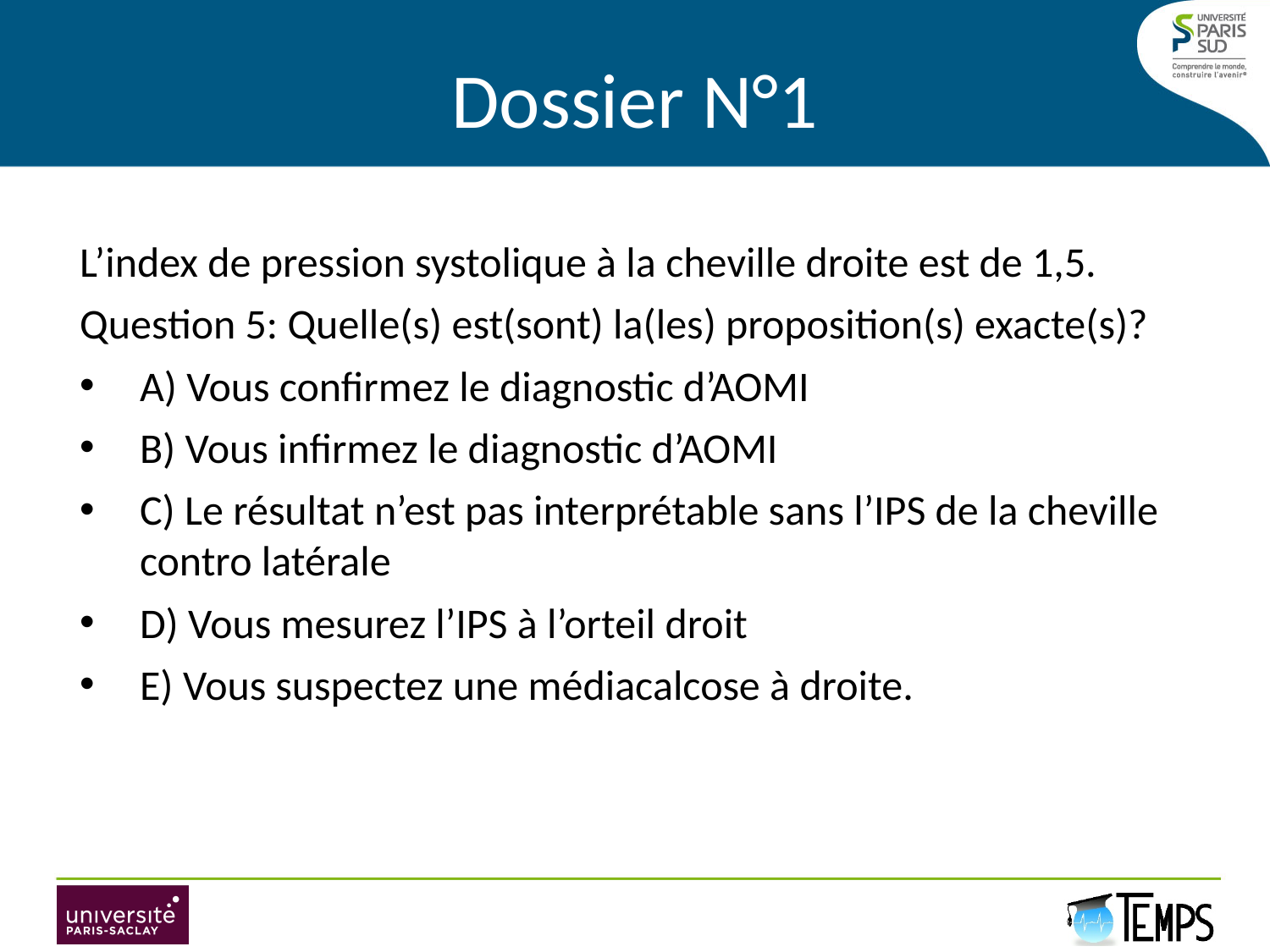

# Dossier N°1
L’index de pression systolique à la cheville droite est de 1,5.
Question 5: Quelle(s) est(sont) la(les) proposition(s) exacte(s)?
A) Vous confirmez le diagnostic d’AOMI
B) Vous infirmez le diagnostic d’AOMI
C) Le résultat n’est pas interprétable sans l’IPS de la cheville contro latérale
D) Vous mesurez l’IPS à l’orteil droit
E) Vous suspectez une médiacalcose à droite.